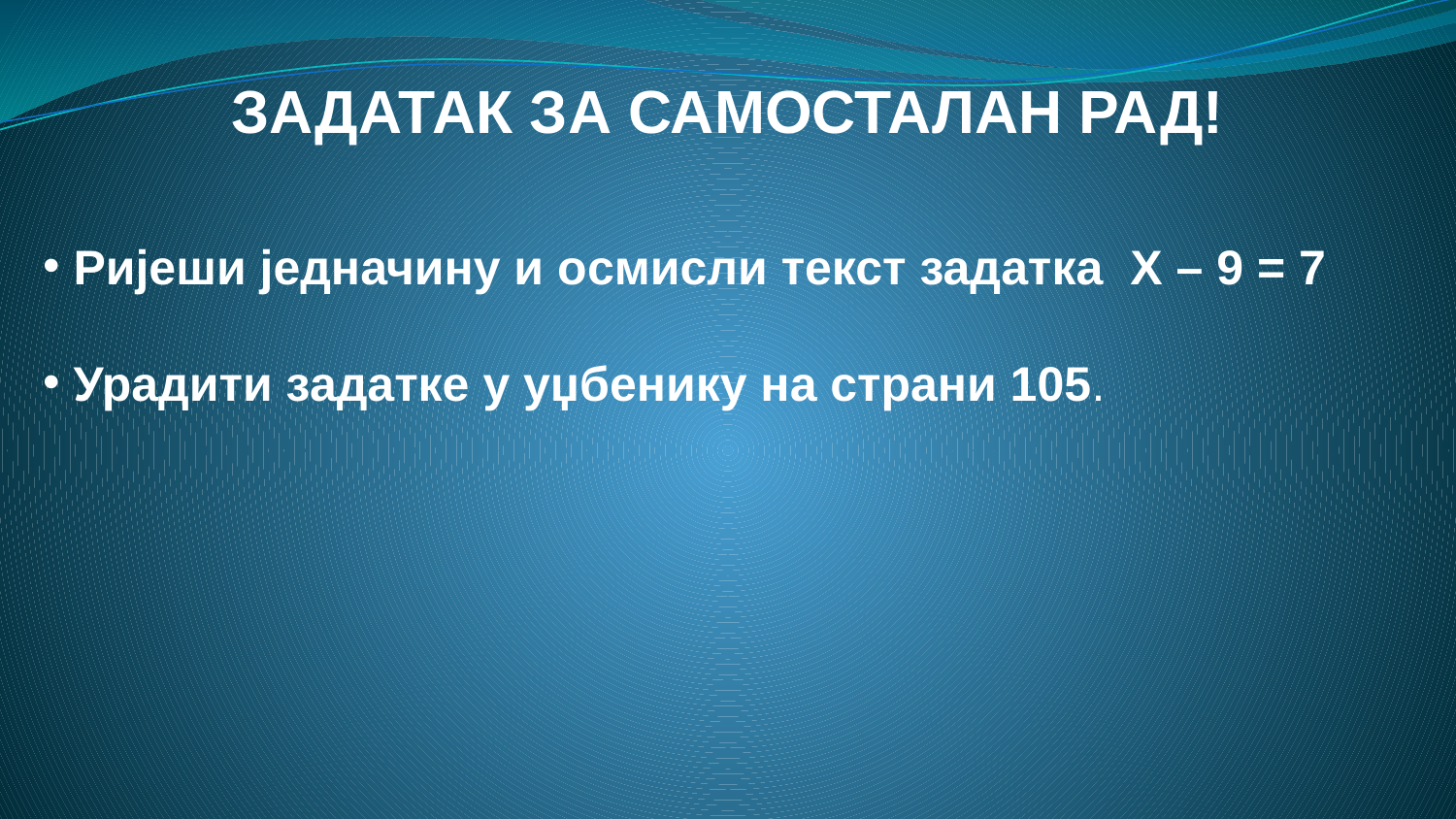

ЗАДАТАК ЗА САМОСТАЛАН РАД!
 Ријеши једначину и осмисли текст задатка  X – 9 = 7

 Урадити задатке у уџбенику на страни 105.